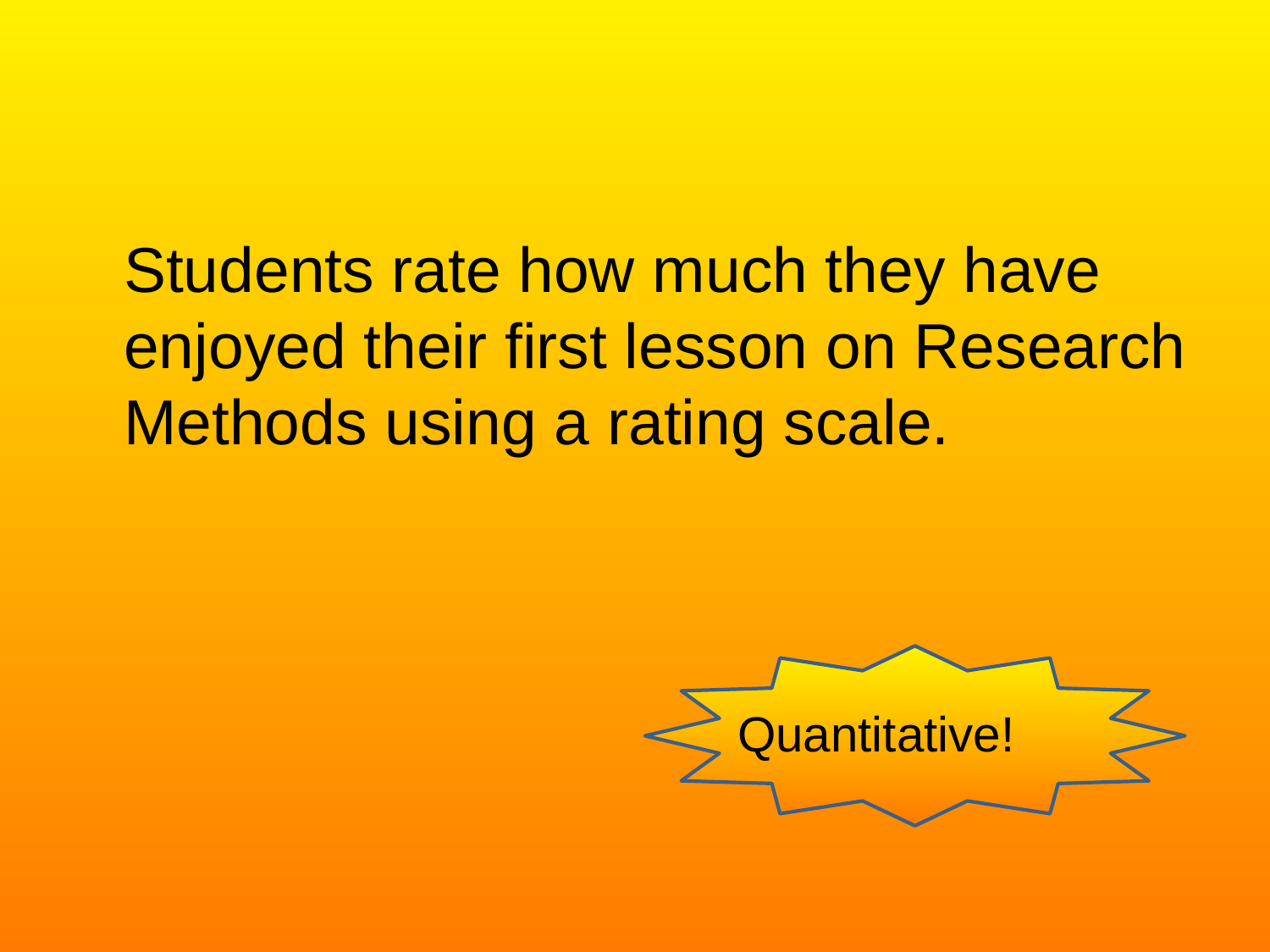

Students rate how much they have enjoyed their first lesson on Research Methods using a rating scale.

Quantitative!